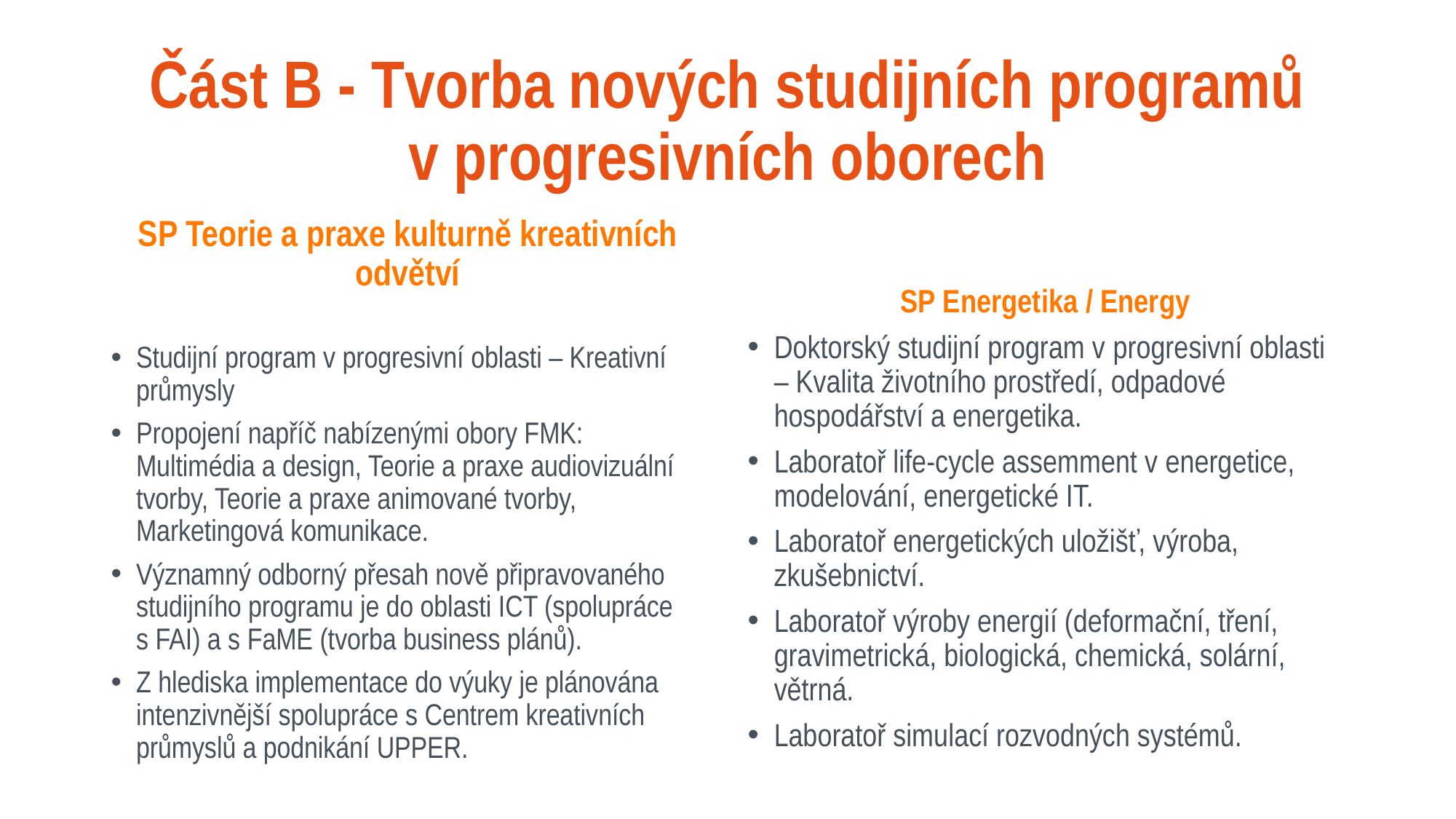

# Část B - Tvorba nových studijních programů v progresivních oborech
SP Teorie a praxe kulturně kreativních odvětví

SP Energetika / Energy

Doktorský studijní program v progresivní oblasti – Kvalita životního prostředí, odpadové hospodářství a energetika.
Laboratoř life-cycle assemment v energetice, modelování, energetické IT.
Laboratoř energetických uložišť, výroba, zkušebnictví.
Laboratoř výroby energií (deformační, tření, gravimetrická, biologická, chemická, solární, větrná.
Laboratoř simulací rozvodných systémů.

Studijní program v progresivní oblasti – Kreativní průmysly
Propojení napříč nabízenými obory FMK: Multimédia a design, Teorie a praxe audiovizuální tvorby, Teorie a praxe animované tvorby, Marketingová komunikace.
Významný odborný přesah nově připravovaného studijního programu je do oblasti ICT (spolupráce s FAI) a s FaME (tvorba business plánů).
Z hlediska implementace do výuky je plánována intenzivnější spolupráce s Centrem kreativních průmyslů a podnikání UPPER.